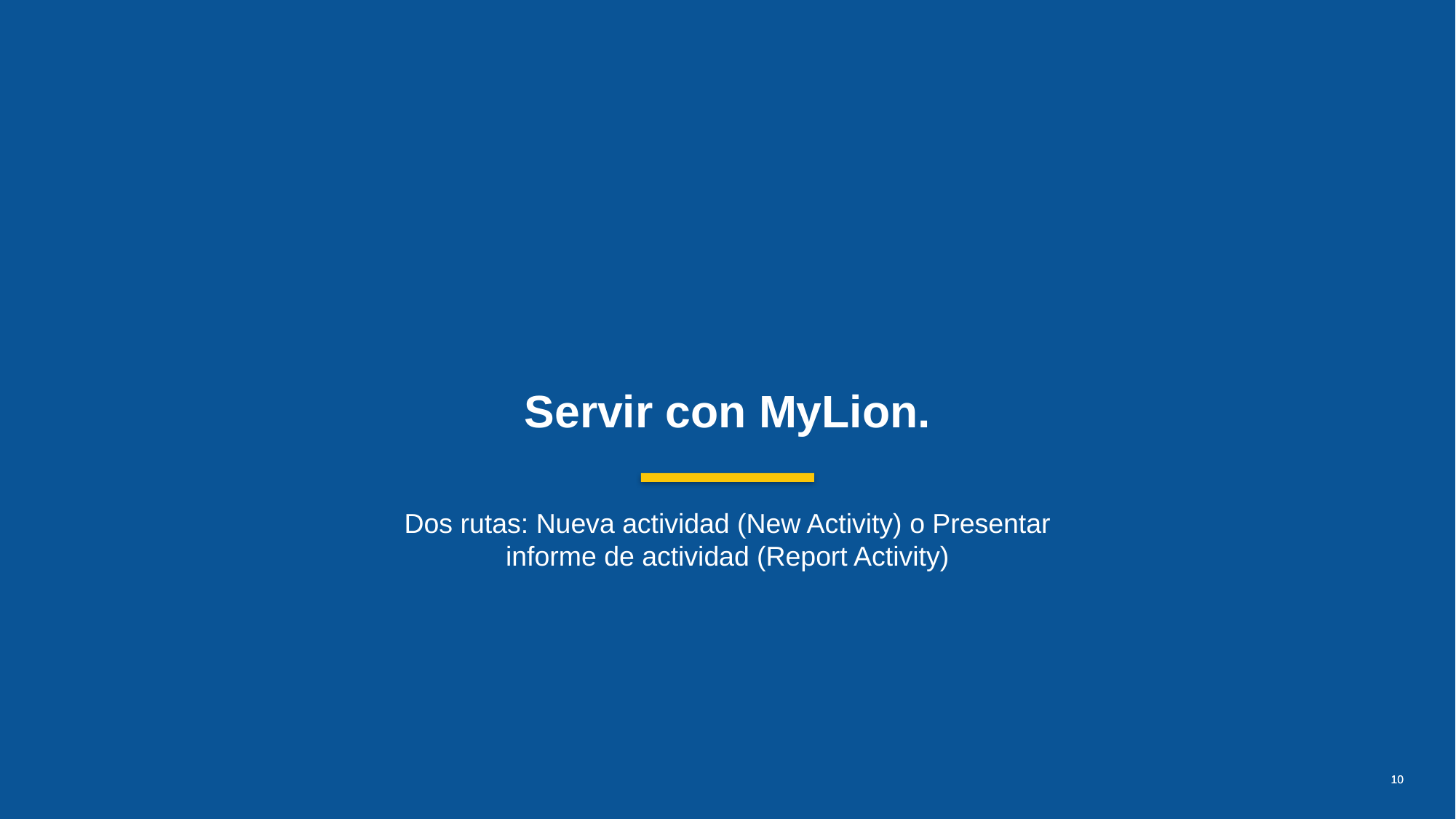

Servir con MyLion.
Dos rutas: Nueva actividad (New Activity) o Presentar informe de actividad (Report Activity)